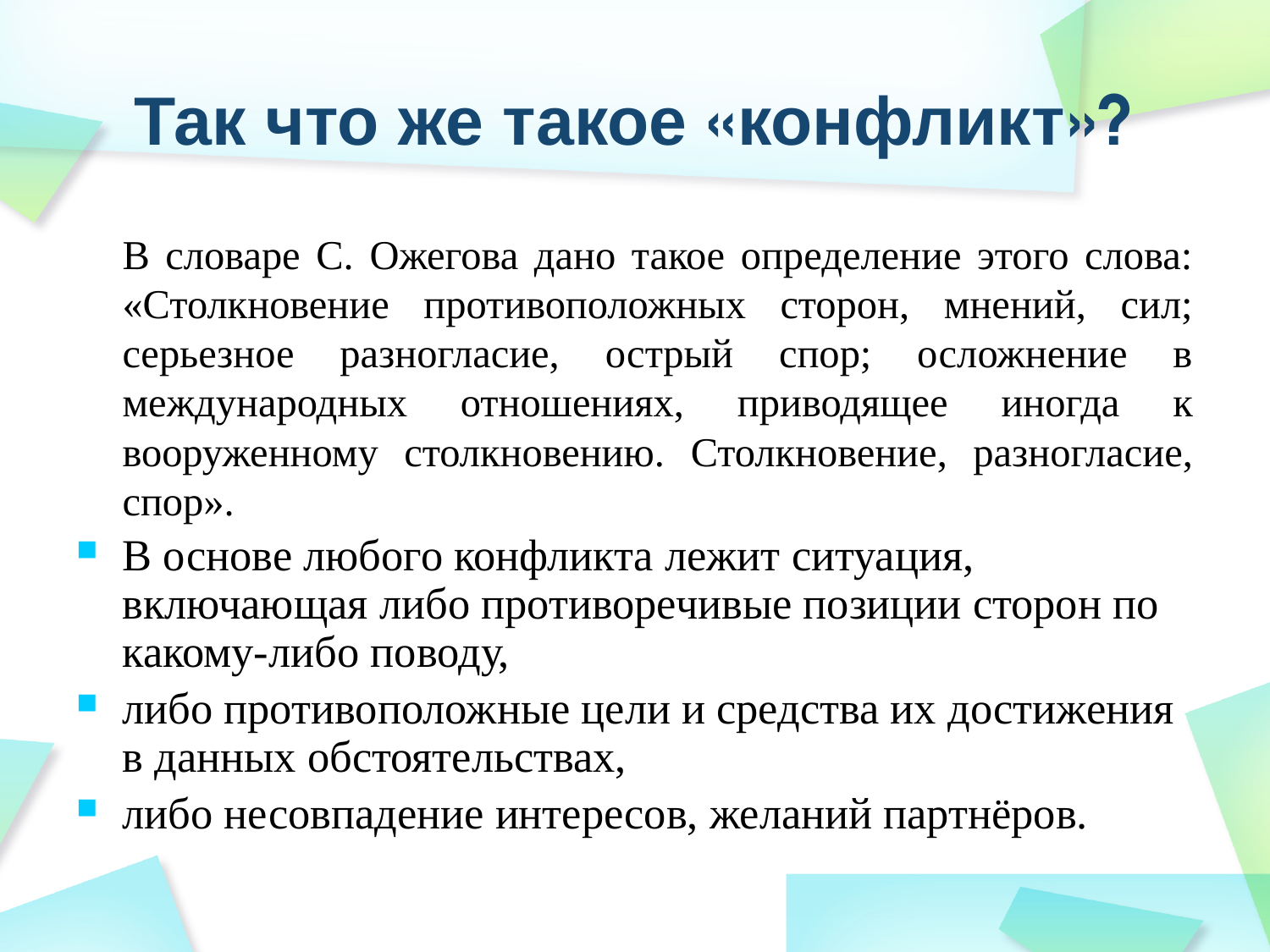

# Так что же такое «конфликт»?
В словаре С. Ожегова дано такое определение этого слова: «Столкновение противоположных сторон, мнений, сил; серьезное разногласие, острый спор; осложнение в международных отношениях, приводящее иногда к вооруженному столкновению. Столкновение, разногласие, спор».
В основе любого конфликта лежит ситуация, включающая либо противоречивые позиции сторон по какому-либо поводу,
либо противоположные цели и средства их достижения в данных обстоятельствах,
либо несовпадение интересов, желаний партнёров.